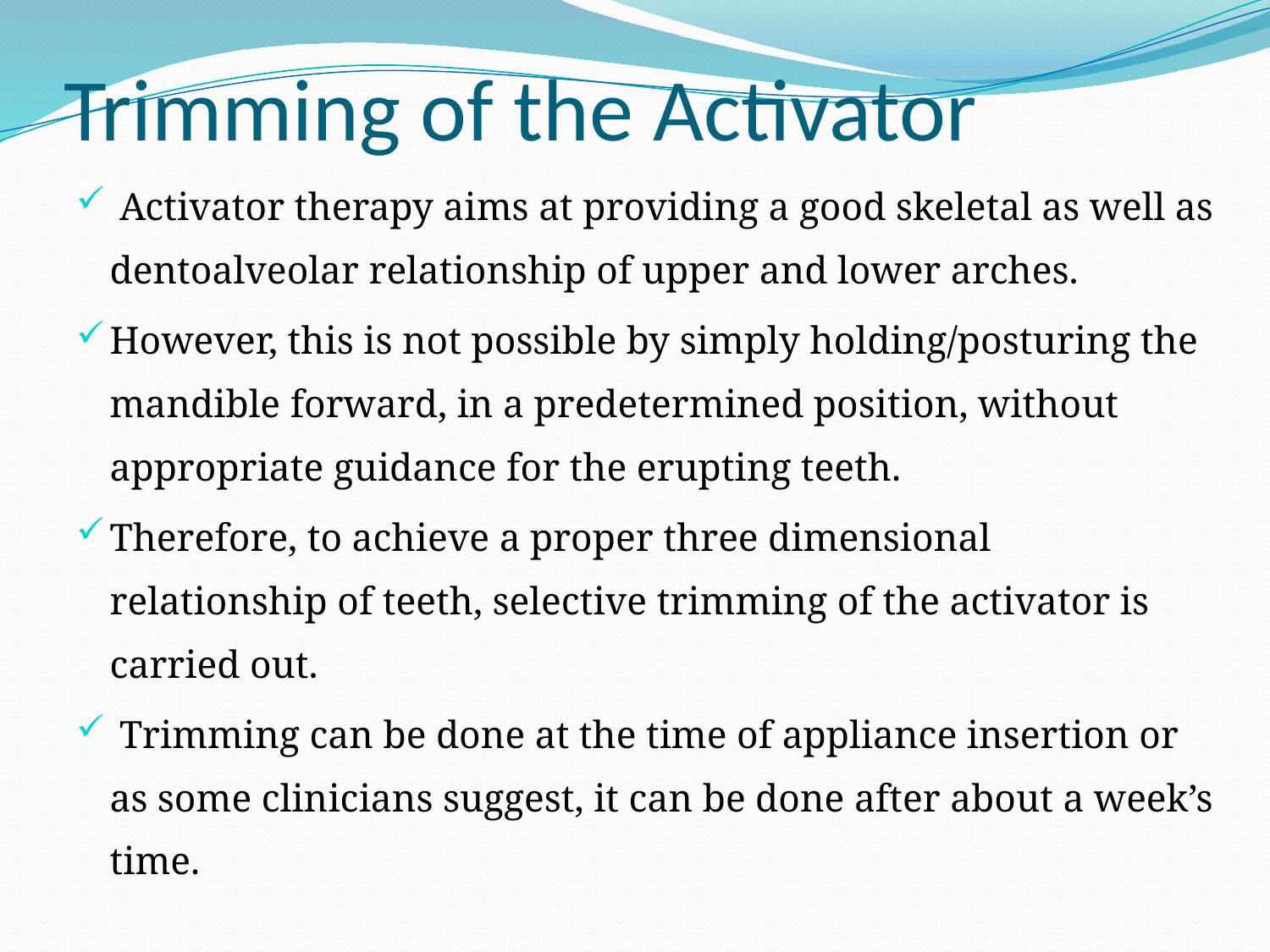

# Trimming of the Activator
 Activator therapy aims at providing a good skeletal as well as dentoalveolar relationship of upper and lower arches.
However, this is not possible by simply holding/posturing the mandible forward, in a predetermined position, without appropriate guidance for the erupting teeth.
Therefore, to achieve a proper three dimensional relationship of teeth, selective trimming of the activator is carried out.
 Trimming can be done at the time of appliance insertion or as some clinicians suggest, it can be done after about a week’s time.